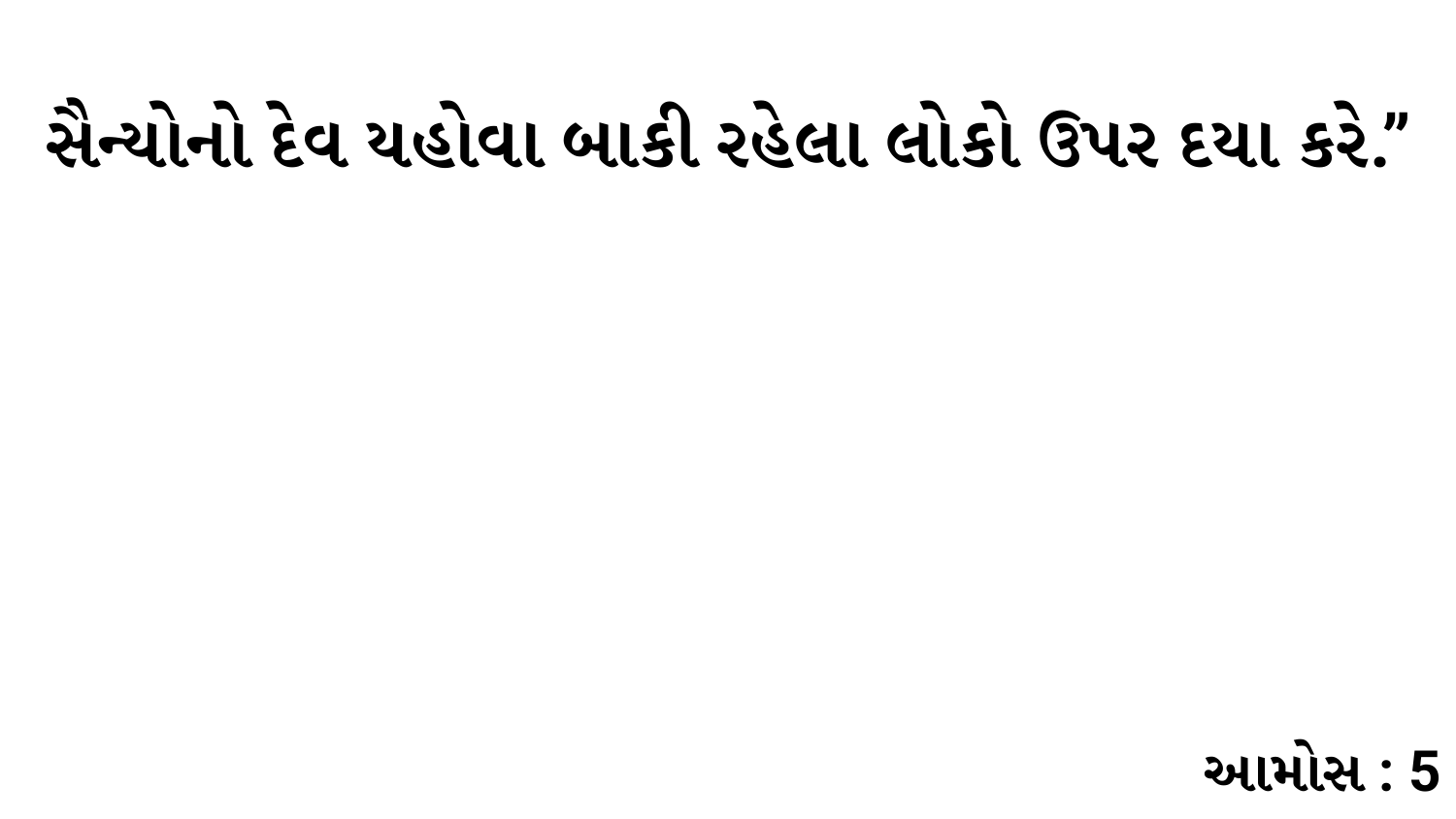

સૈન્યોનો દેવ યહોવા બાકી રહેલા લોકો ઉપર દયા કરે.”
આમોસ : 5